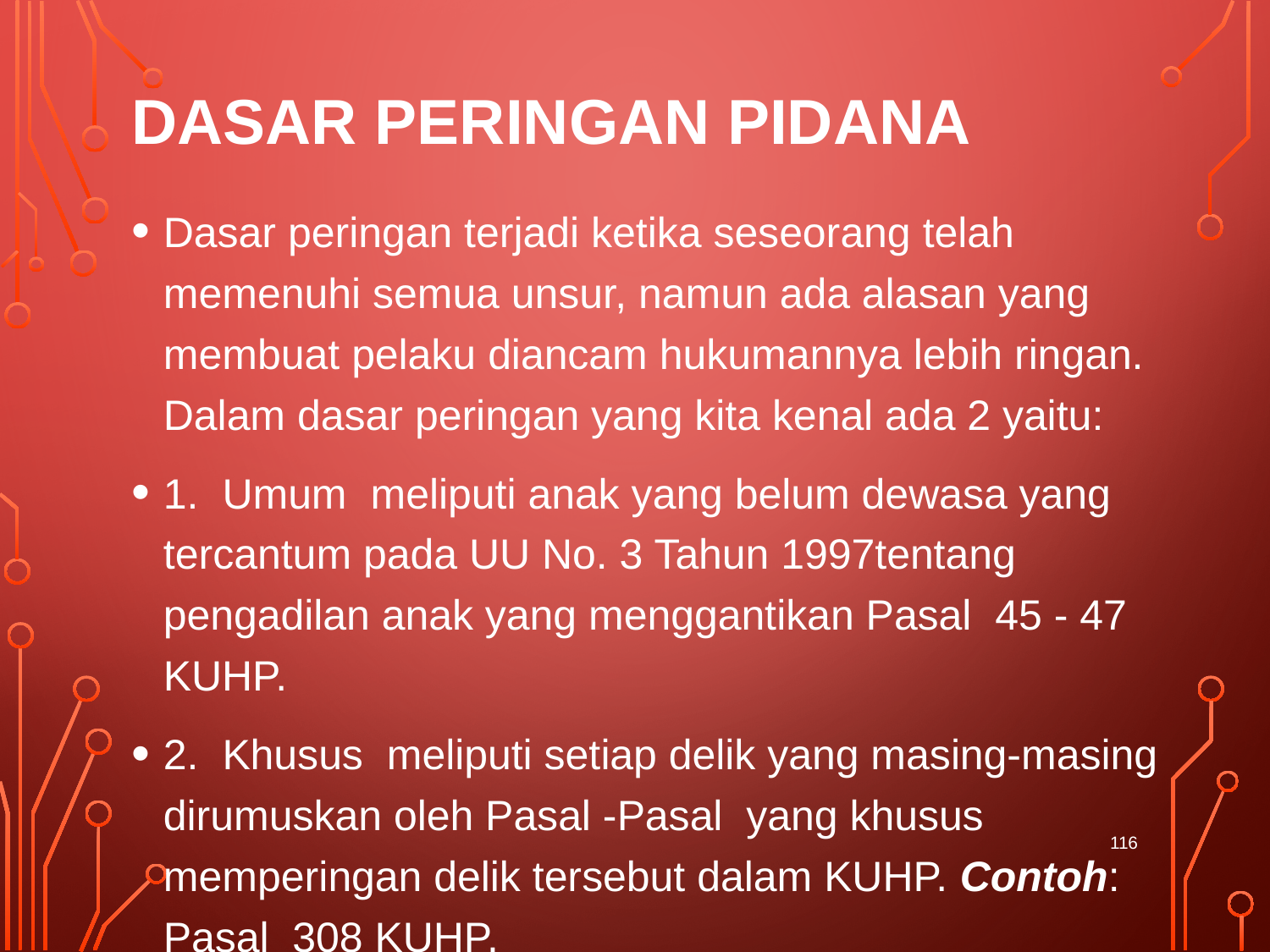

# DASAR PERINGAN PIDANA
Dasar peringan terjadi ketika seseorang telah memenuhi semua unsur, namun ada alasan yang membuat pelaku diancam hukumannya lebih ringan. Dalam dasar peringan yang kita kenal ada 2 yaitu:
1.  Umum  meliputi anak yang belum dewasa yang tercantum pada UU No. 3 Tahun 1997tentang pengadilan anak yang menggantikan Pasal  45 - 47 KUHP.
2.  Khusus  meliputi setiap delik yang masing-masing dirumuskan oleh Pasal -Pasal  yang khusus memperingan delik tersebut dalam KUHP. Contoh: Pasal  308 KUHP.

116